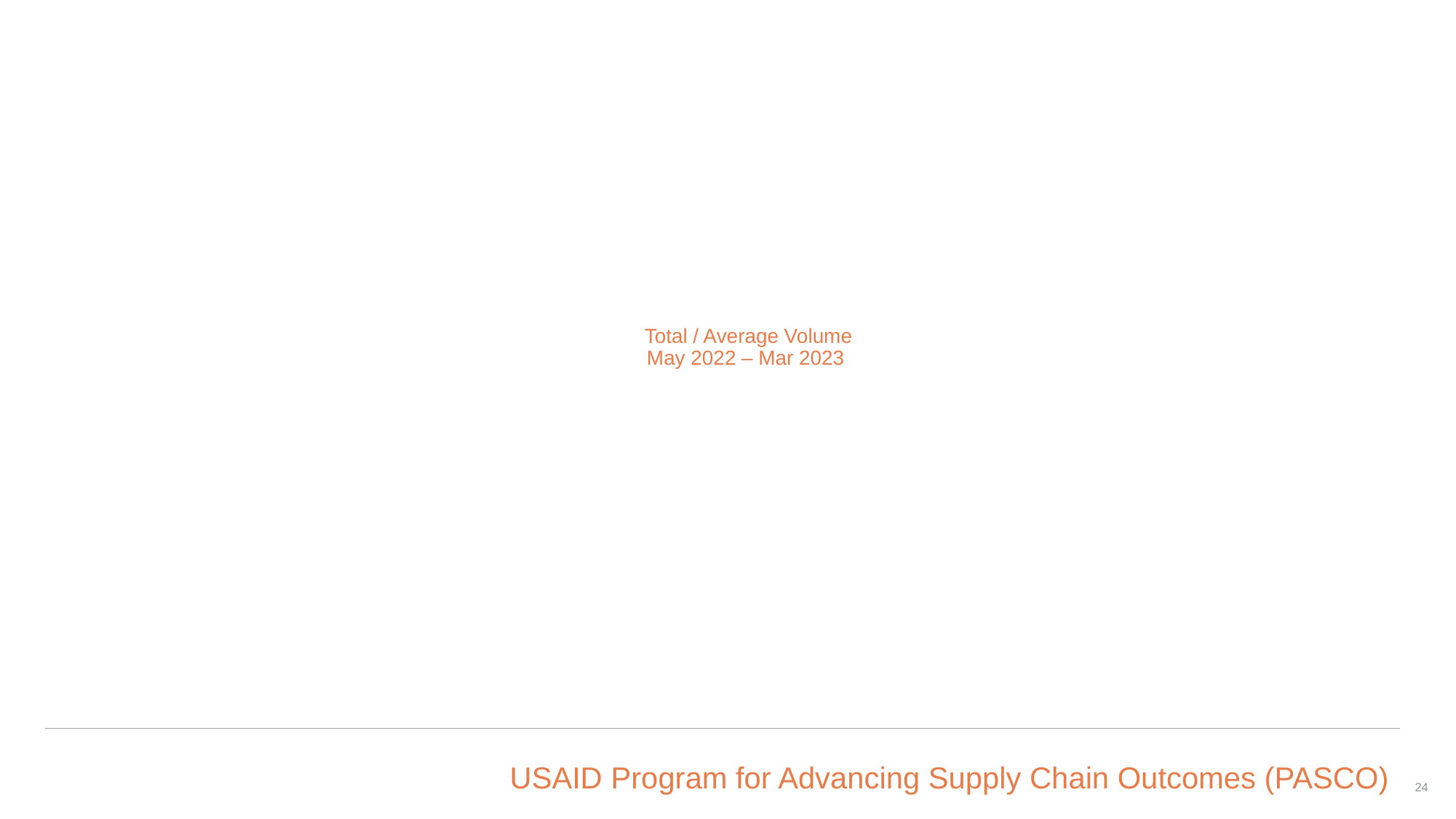

# Total / Average Volume May 2022 – Mar 2023
24